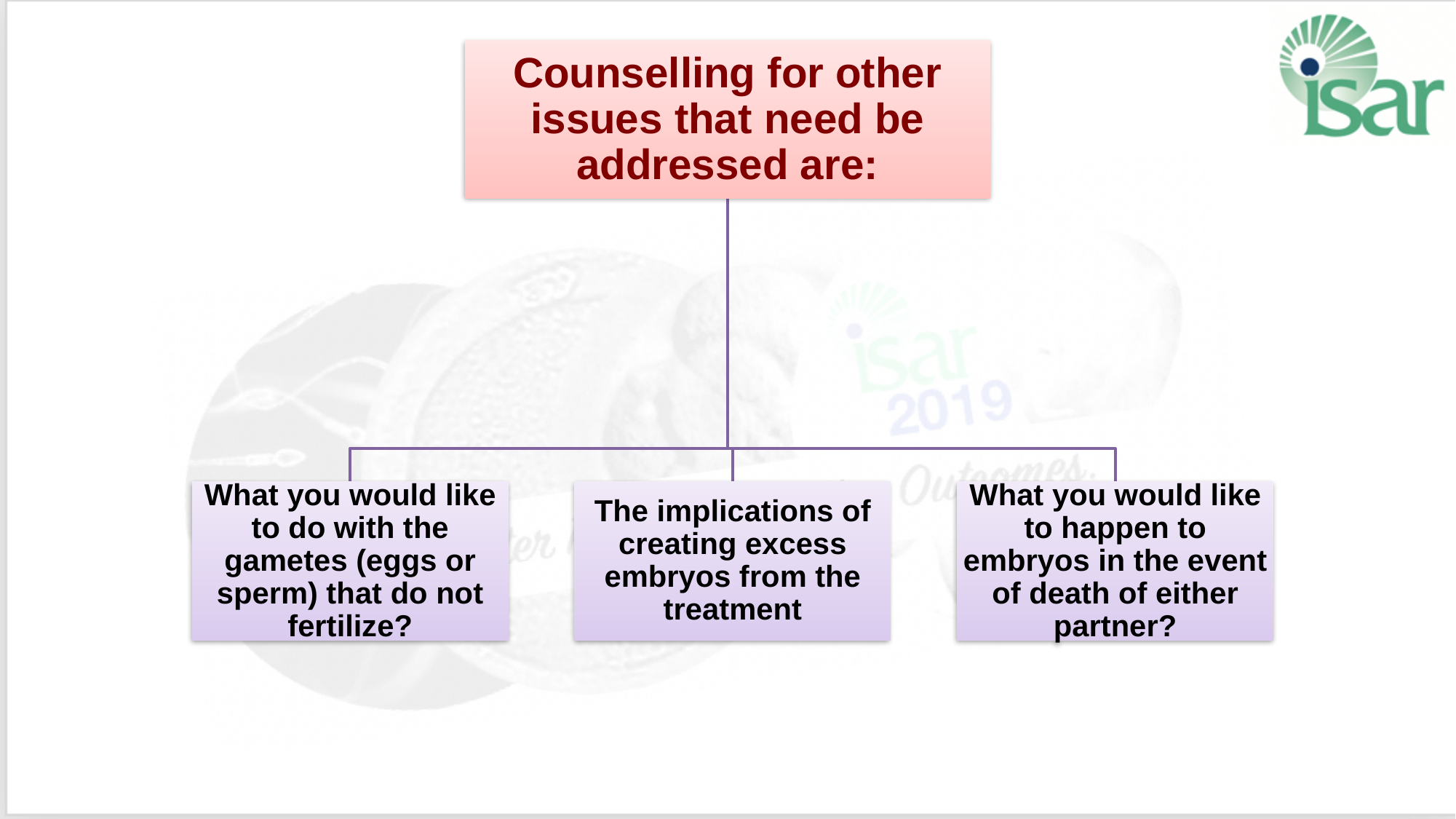

Counselling for other issues that need be addressed are:
What you would like to do with the gametes (eggs or sperm) that do not fertilize?
The implications of creating excess embryos from the treatment
What you would like to happen to embryos in the event of death of either partner?